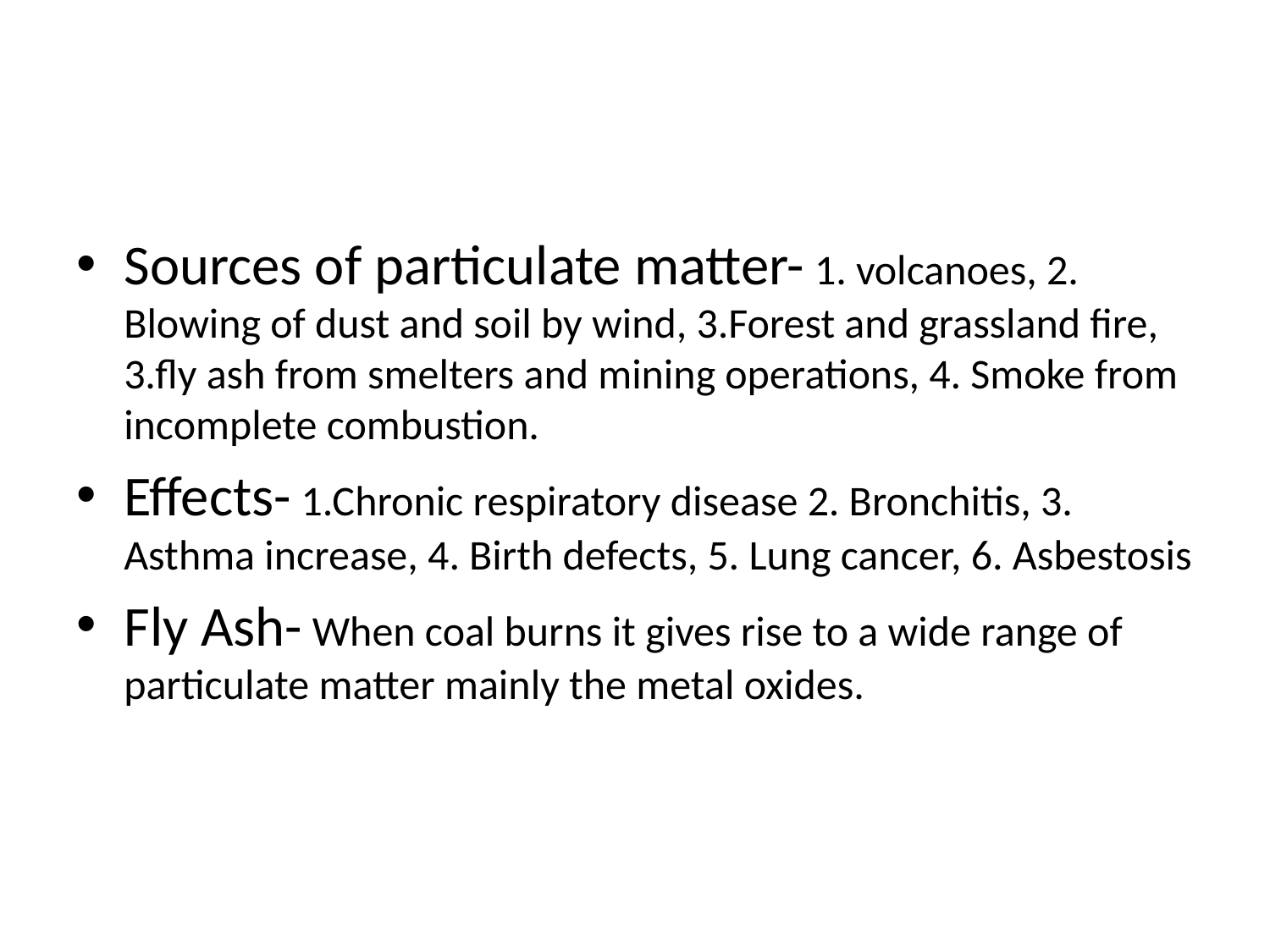

#
Sources of particulate matter- 1. volcanoes, 2. Blowing of dust and soil by wind, 3.Forest and grassland fire, 3.fly ash from smelters and mining operations, 4. Smoke from incomplete combustion.
Effects- 1.Chronic respiratory disease 2. Bronchitis, 3. Asthma increase, 4. Birth defects, 5. Lung cancer, 6. Asbestosis
Fly Ash- When coal burns it gives rise to a wide range of particulate matter mainly the metal oxides.